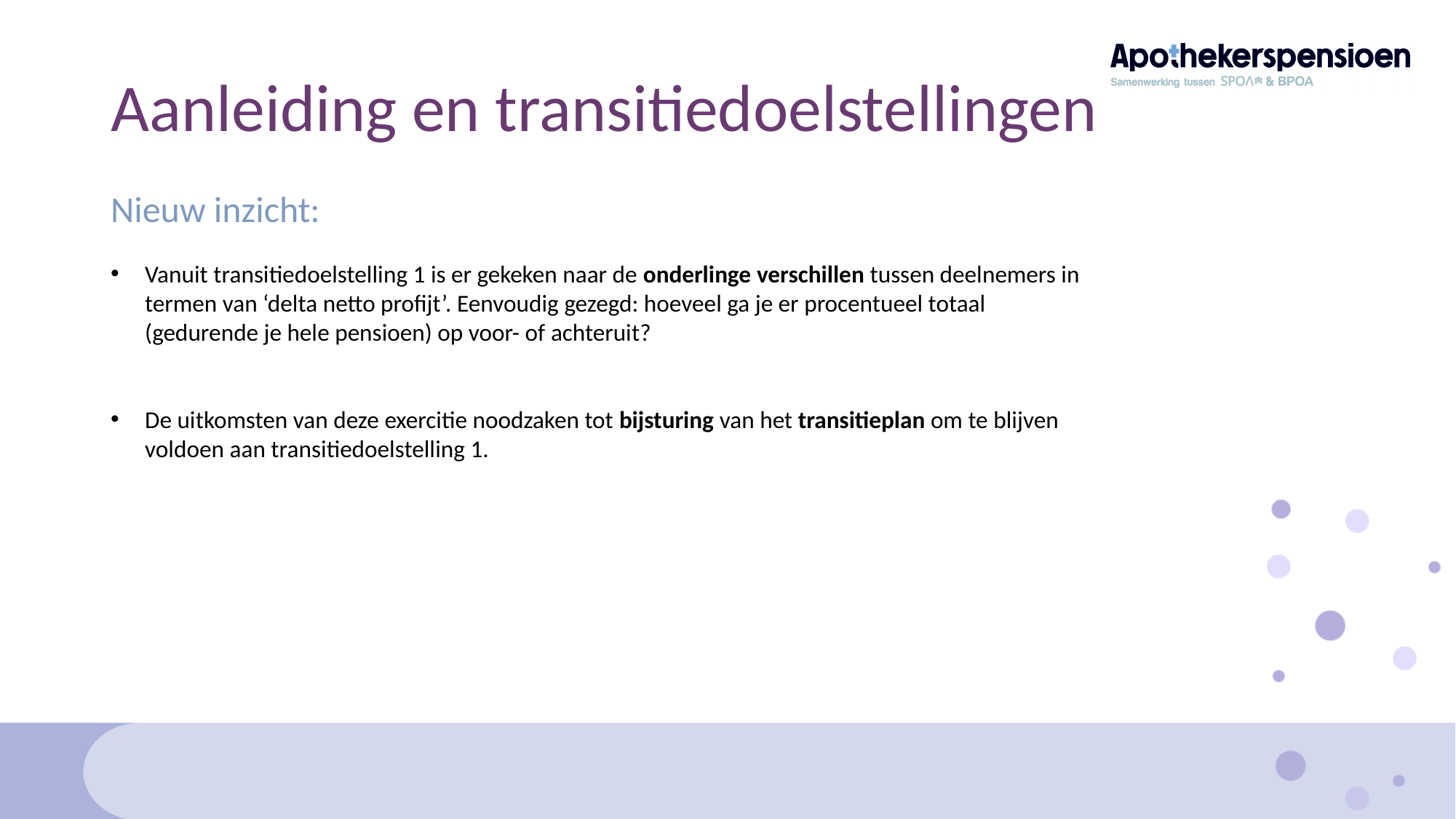

# Aanleiding en transitiedoelstellingen

Nieuw inzicht:

Vanuit transitiedoelstelling 1 is er gekeken naar de onderlinge verschillen tussen deelnemers in termen van ‘delta netto profijt’. Eenvoudig gezegd: hoeveel ga je er procentueel totaal (gedurende je hele pensioen) op voor- of achteruit?

De uitkomsten van deze exercitie noodzaken tot bijsturing van het transitieplan om te blijven voldoen aan transitiedoelstelling 1.